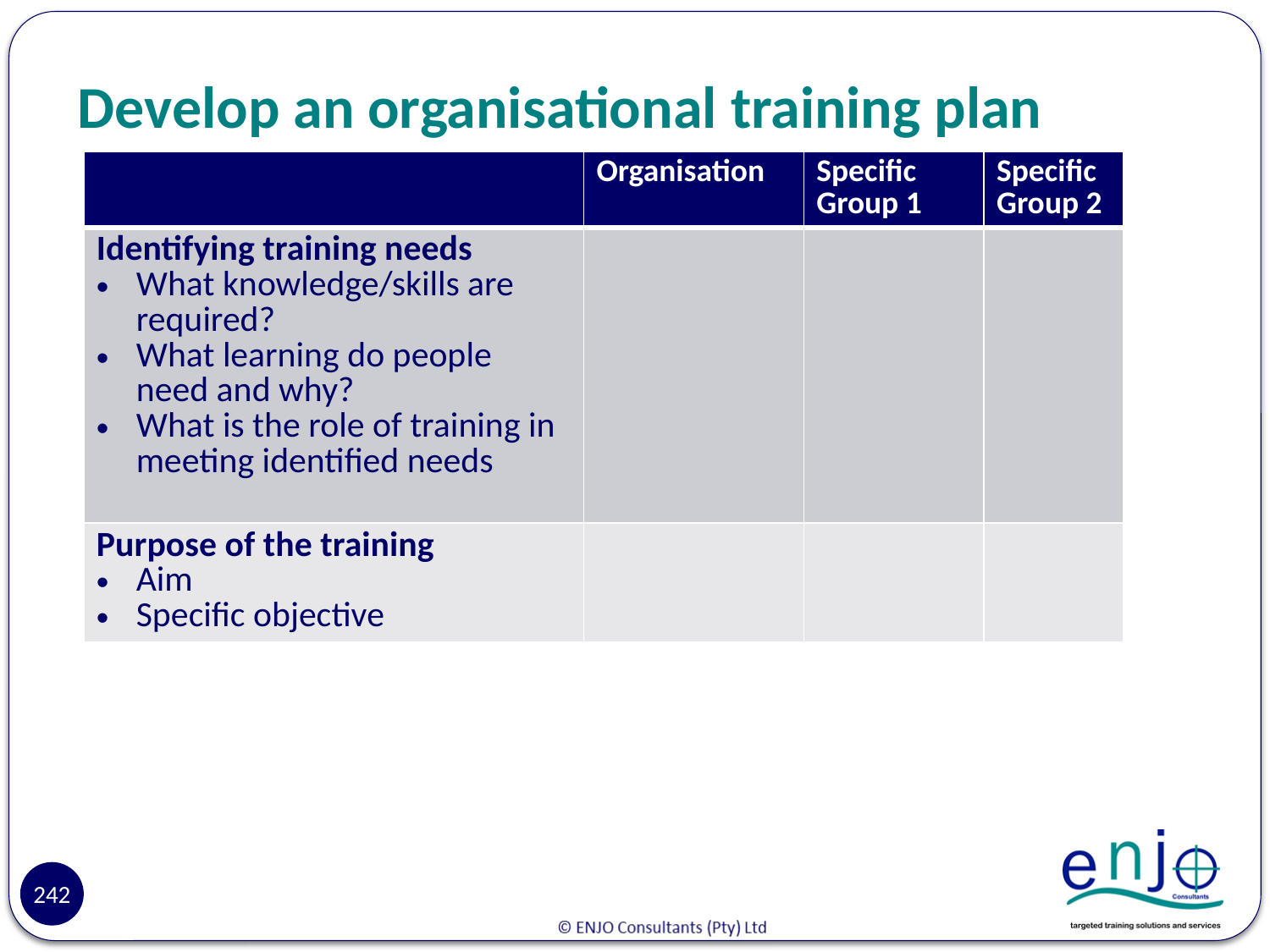

# Develop an organisational training plan

|  | Organisation | Specific Group 1 | Specific Group 2 |
| --- | --- | --- | --- |
| Identifying training needs What knowledge/skills are required? What learning do people need and why? What is the role of training in meeting identified needs |  |  |  |
| Purpose of the training Aim Specific objective |  |  |  |
242